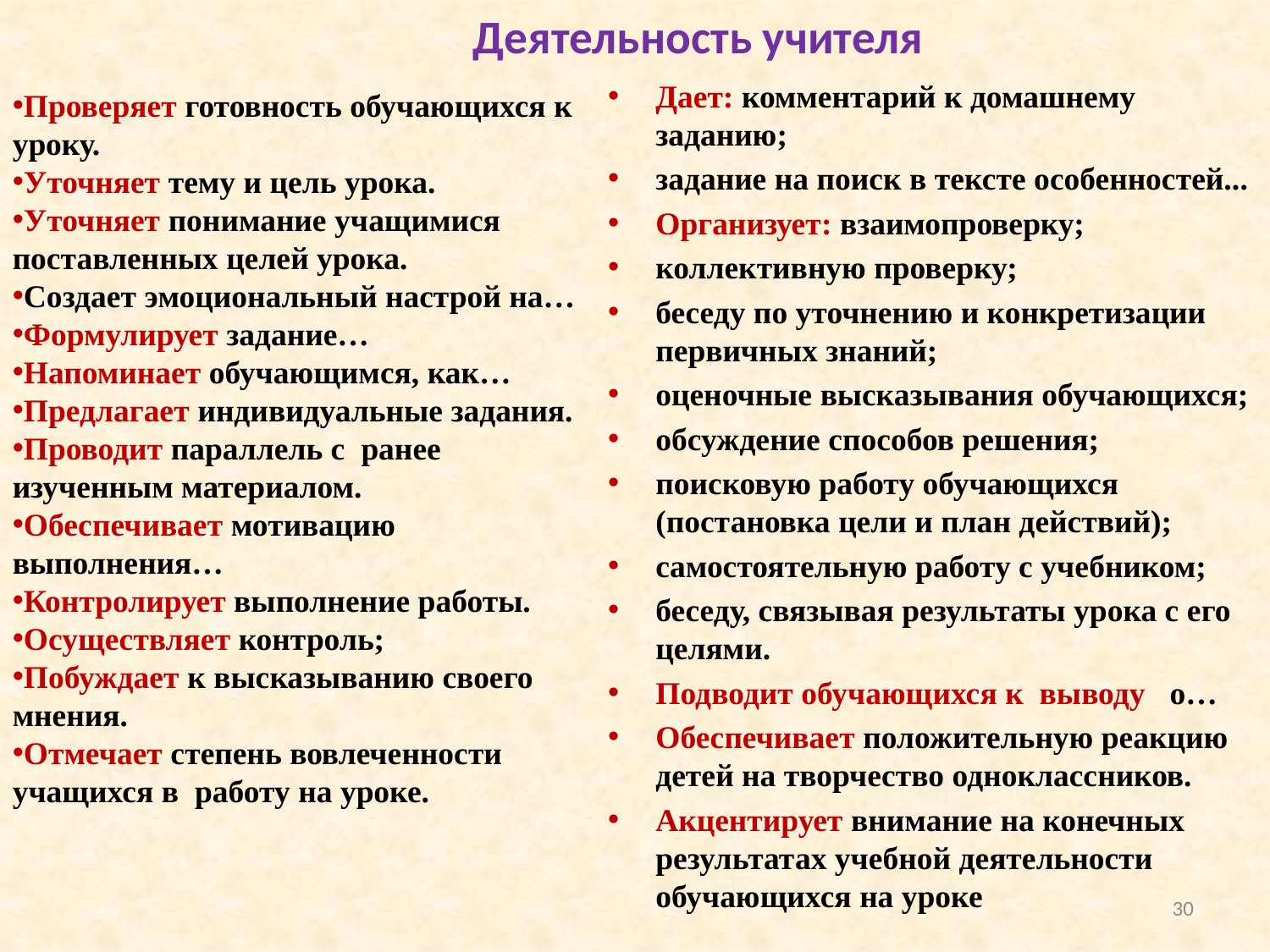

# Деятельность учителя
Дает: комментарий к домашнему заданию;
задание на поиск в тексте особенностей...
Организует: взаимопроверку;
коллективную проверку;
беседу по уточнению и конкретизации первичных знаний;
оценочные высказывания обучающихся;
обсуждение способов решения;
поисковую работу обучающихся (постановка цели и план действий);
самостоятельную работу с учебником;
беседу, связывая результаты урока с его целями.
Подводит обучающихся к  выводу   о…
Обеспечивает положительную реакцию детей на творчество одноклассников.
Акцентирует внимание на конечных результатах учебной деятельности обучающихся на уроке

Проверяет готовность обучающихся к  уроку.
Уточняет тему и цель урока.
Уточняет понимание учащимися поставленных целей урока.
Создает эмоциональный настрой на…
Формулирует задание…
Напоминает обучающимся, как…
Предлагает индивидуальные задания.
Проводит параллель с  ранее изученным материалом.
Обеспечивает мотивацию выполнения…
Контролирует выполнение работы.
Осуществляет контроль;
Побуждает к высказыванию своего мнения.
Отмечает степень вовлеченности учащихся в  работу на уроке.
30